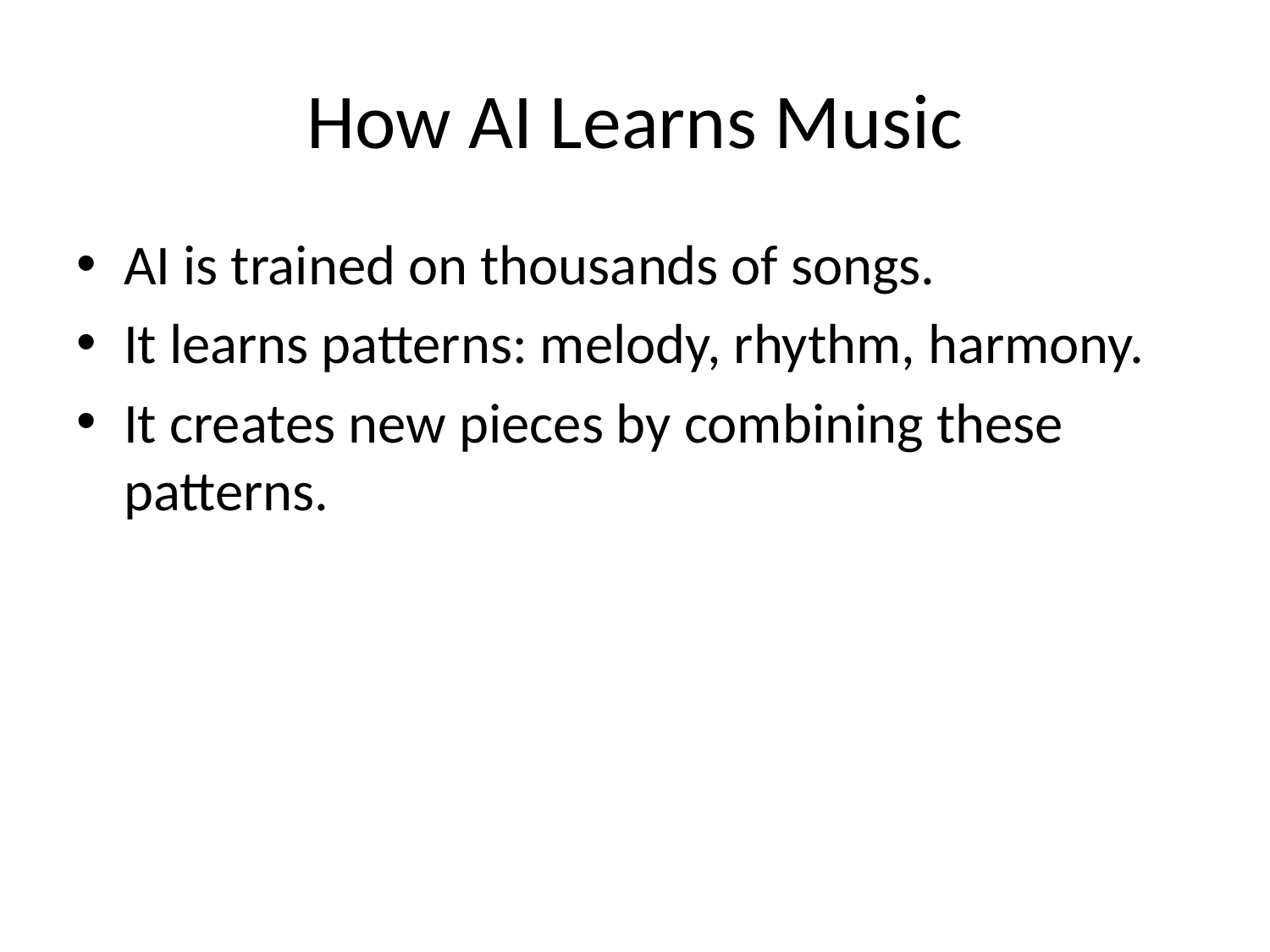

# How AI Learns Music
AI is trained on thousands of songs.
It learns patterns: melody, rhythm, harmony.
It creates new pieces by combining these patterns.